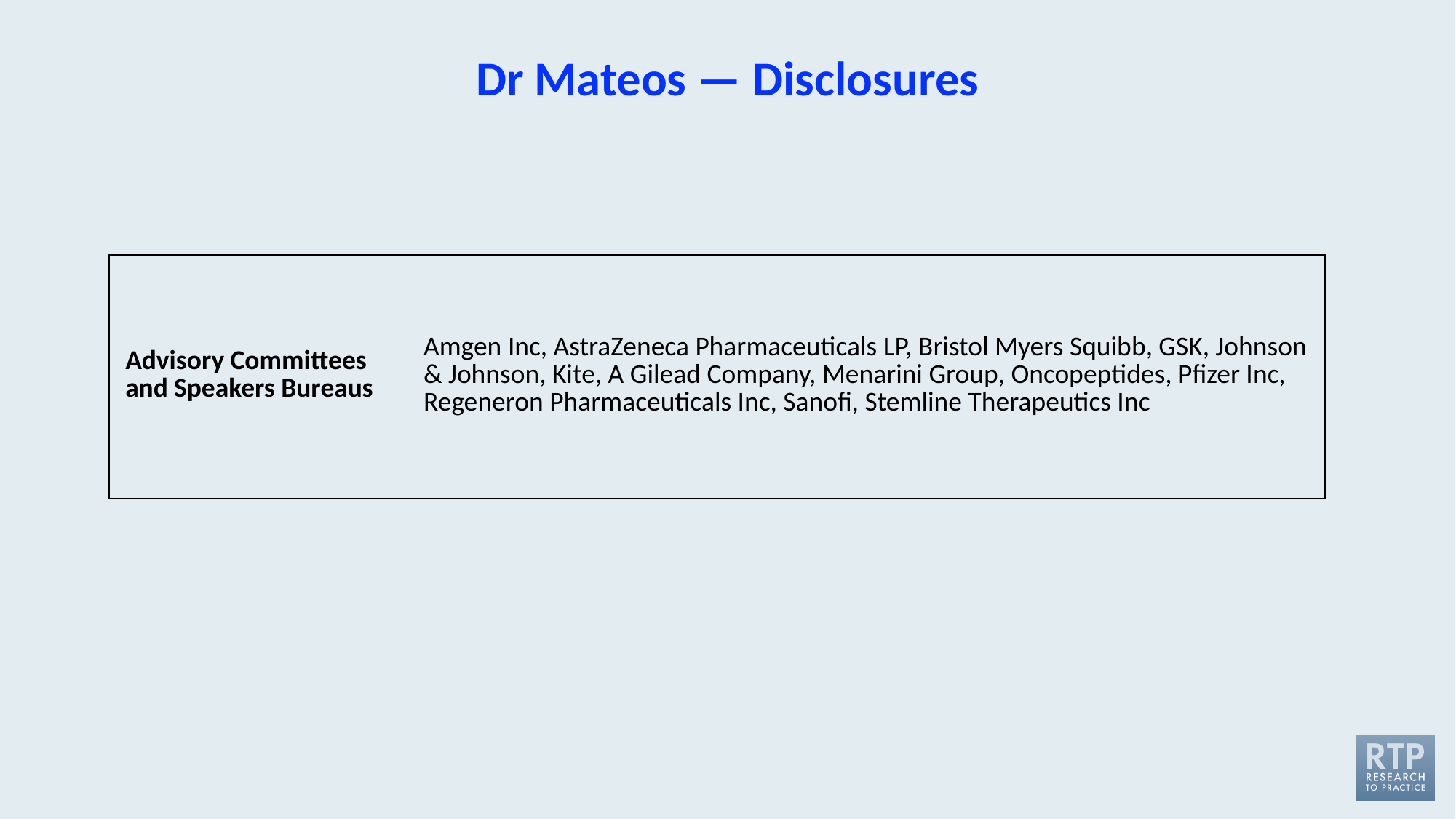

# Dr Mateos — Disclosures
| Advisory Committees and Speakers Bureaus | Amgen Inc, AstraZeneca Pharmaceuticals LP, Bristol Myers Squibb, GSK, Johnson & Johnson, Kite, A Gilead Company, Menarini Group, Oncopeptides, Pfizer Inc, Regeneron Pharmaceuticals Inc, Sanofi, Stemline Therapeutics Inc |
| --- | --- |